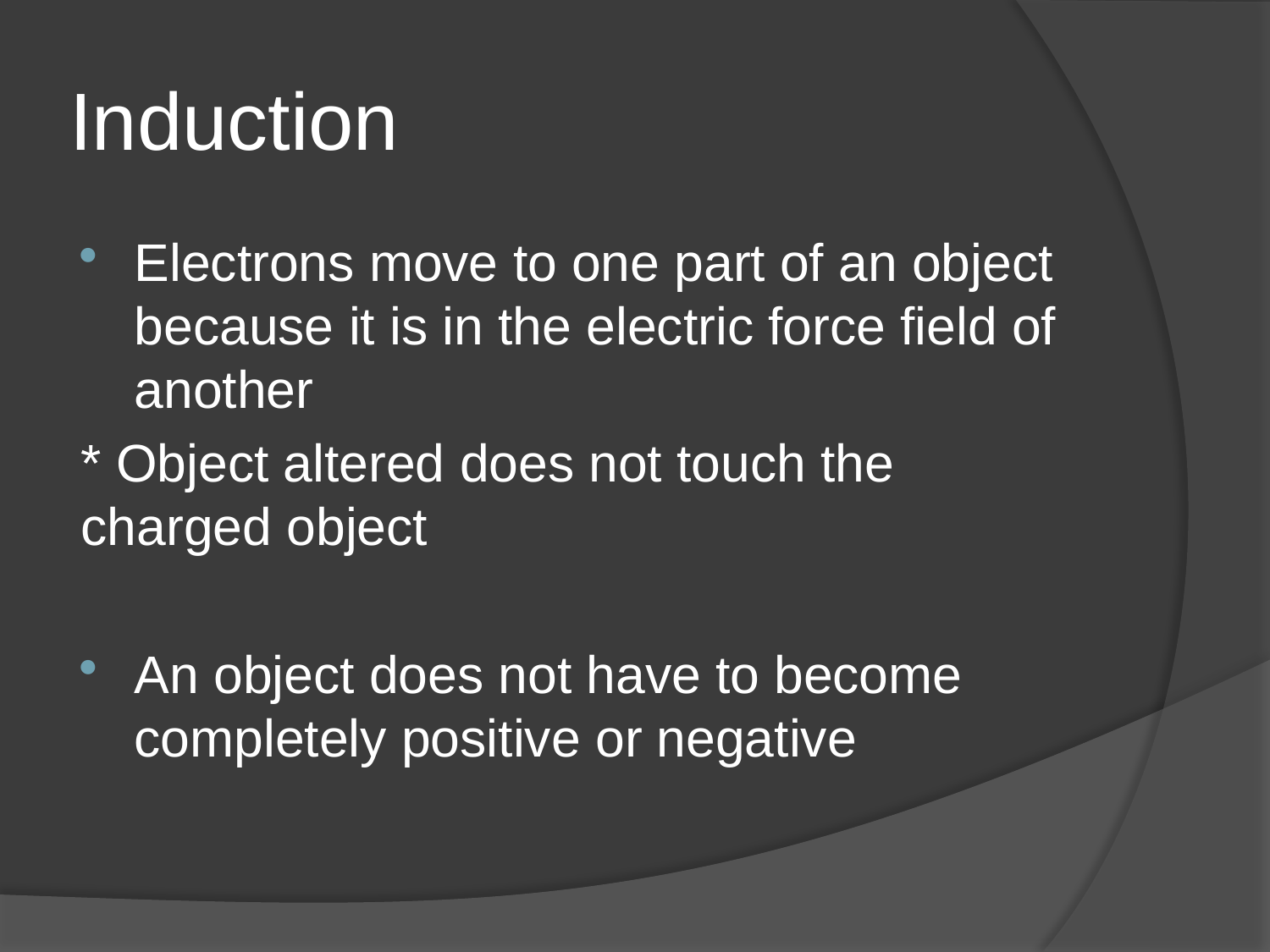

# Induction
Electrons move to one part of an object because it is in the electric force field of another
* Object altered does not touch the charged object

An object does not have to become completely positive or negative